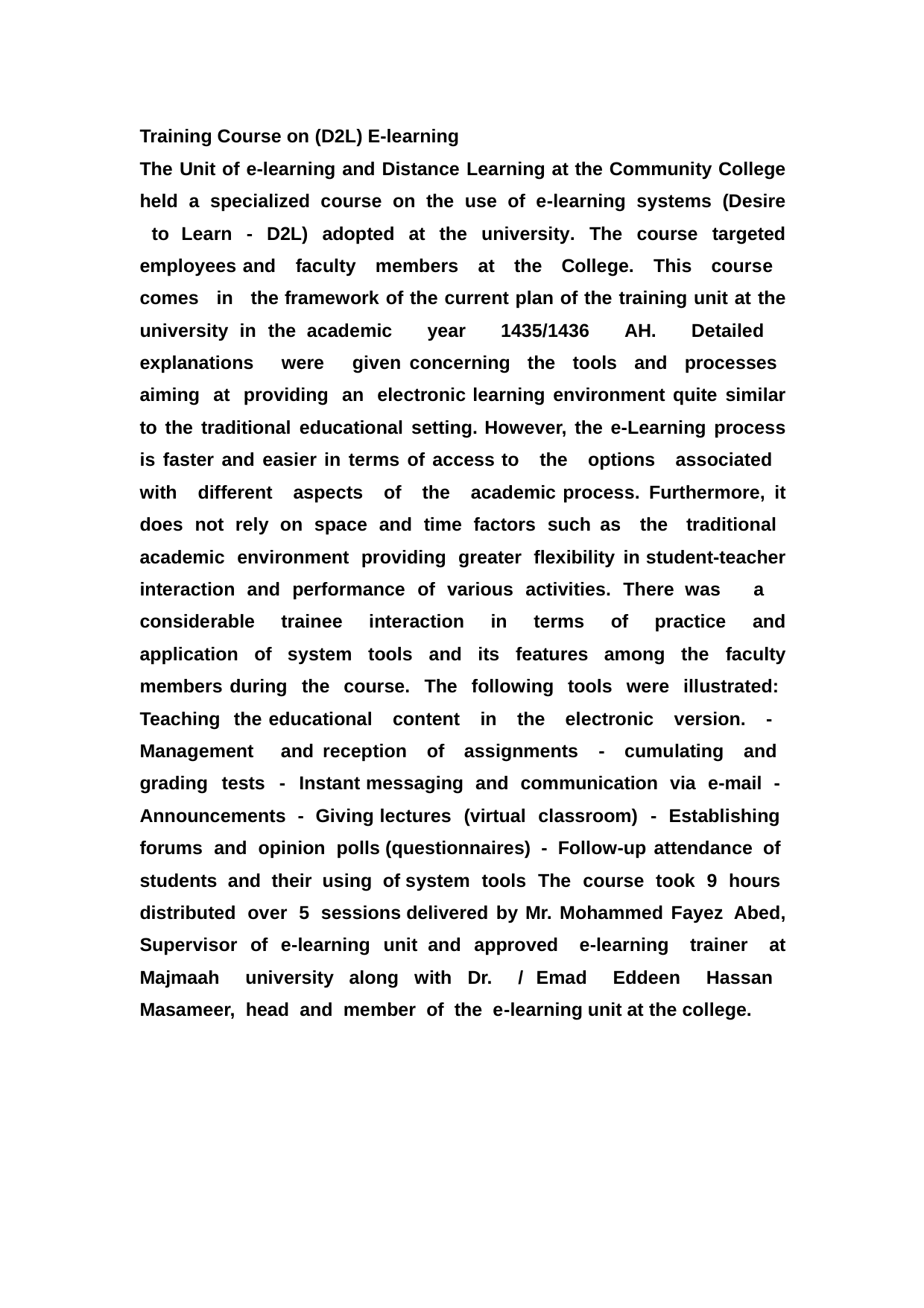

Training Course on (D2L) E-learning
The Unit of e-learning and Distance Learning at the Community College held  a  specialized  course  on  the  use  of  e-learning  systems  (Desire  to Learn - D2L) adopted at the university. The course targeted employees and   faculty   members   at   the   College.   This   course   comes   in   the framework of the current plan of the training unit at the university in the academic   year   1435/1436   AH.   Detailed   explanations   were   given concerning  the  tools  and  processes  aiming  at  providing  an  electronic learning environment quite similar to the traditional educational setting. However, the e-Learning process is faster and easier in terms of access to   the   options   associated   with   different   aspects   of   the   academic process. Furthermore, it does not rely on space and time factors such as  the  traditional  academic  environment  providing  greater  flexibility in student-teacher interaction and performance of various activities. There was   a   considerable   trainee   interaction   in   terms   of   practice   and application of system tools and its features among the faculty members during  the  course.  The  following  tools  were  illustrated:  Teaching  the educational   content   in   the   electronic   version.   -   Management   and reception  of  assignments  -  cumulating  and  grading  tests  -  Instant messaging  and  communication  via  e-mail  -  Announcements  -  Giving lectures  (virtual  classroom)  -  Establishing  forums  and  opinion  polls (questionnaires)  -  Follow-up attendance  of  students  and  their  using  of system  tools  The  course  took  9  hours  distributed  over  5  sessions delivered by Mr. Mohammed Fayez  Abed, Supervisor of e-learning unit and approved  e-learning  trainer  at Majmaah  university along with Dr.  / Emad  Eddeen  Hassan  Masameer,  head  and  member  of  the  e-learning unit at the college.